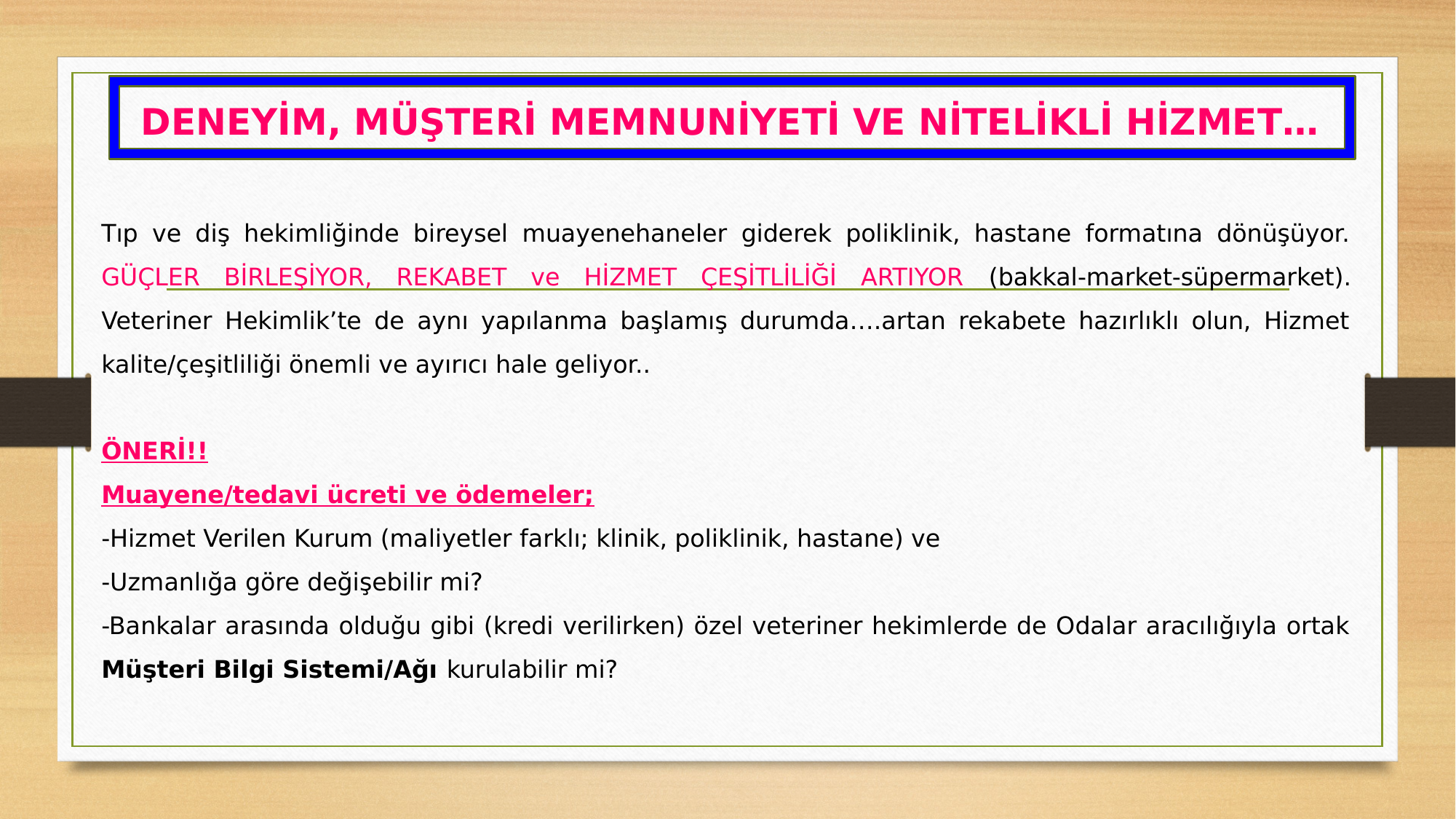

DENEYİM, MÜŞTERİ MEMNUNİYETİ VE NİTELİKLİ HİZMET…
Tıp ve diş hekimliğinde bireysel muayenehaneler giderek poliklinik, hastane formatına dönüşüyor. GÜÇLER BİRLEŞİYOR, REKABET ve HİZMET ÇEŞİTLİLİĞİ ARTIYOR (bakkal-market-süpermarket). Veteriner Hekimlik’te de aynı yapılanma başlamış durumda….artan rekabete hazırlıklı olun, Hizmet kalite/çeşitliliği önemli ve ayırıcı hale geliyor..

ÖNERİ!!
Muayene/tedavi ücreti ve ödemeler;
-Hizmet Verilen Kurum (maliyetler farklı; klinik, poliklinik, hastane) ve
-Uzmanlığa göre değişebilir mi?
-Bankalar arasında olduğu gibi (kredi verilirken) özel veteriner hekimlerde de Odalar aracılığıyla ortak Müşteri Bilgi Sistemi/Ağı kurulabilir mi?